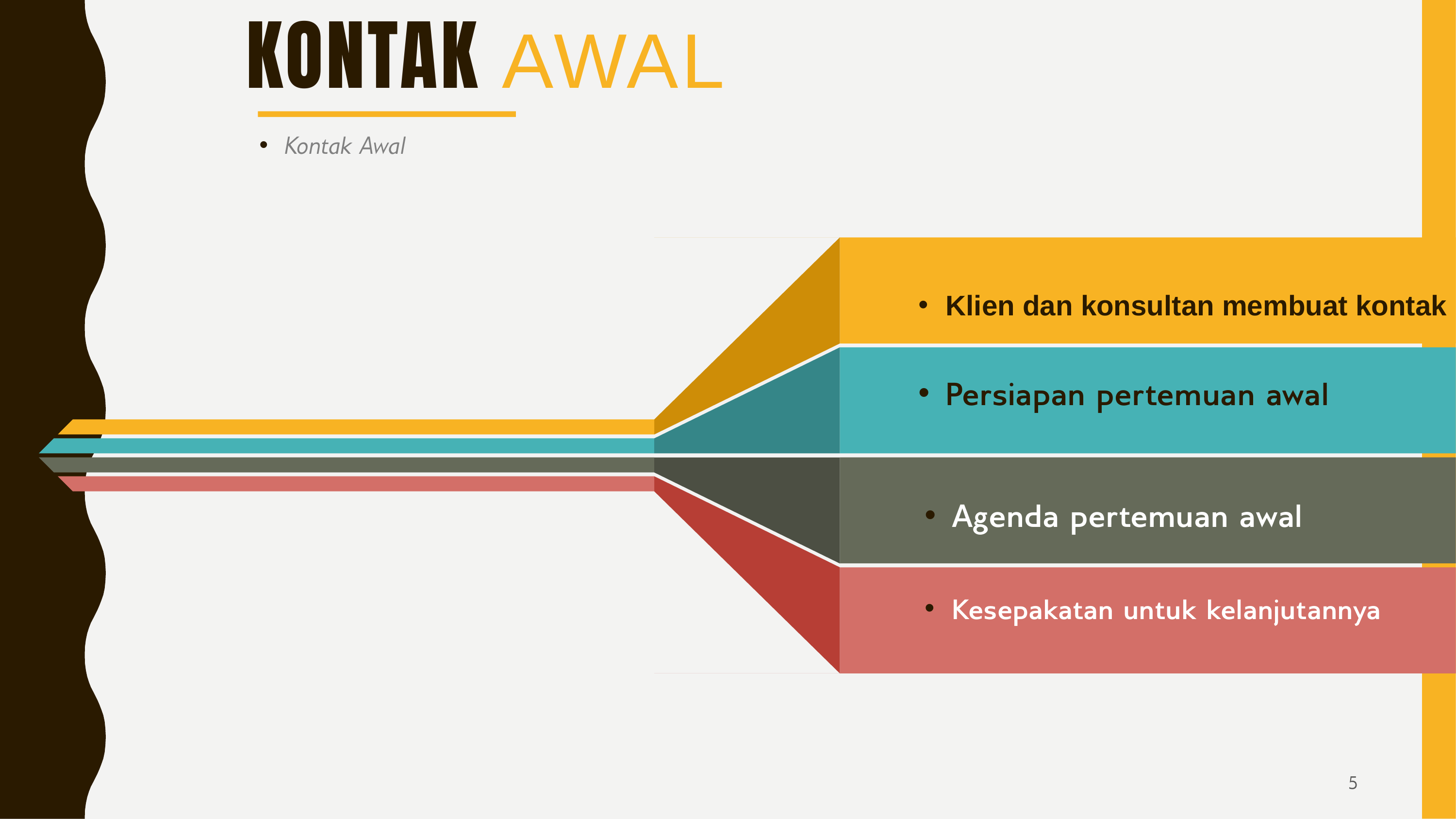

# Kontak Awal
Kontak Awal
Klien dan konsultan membuat kontak
Persiapan pertemuan awal
Agenda pertemuan awal
Kesepakatan untuk kelanjutannya
5